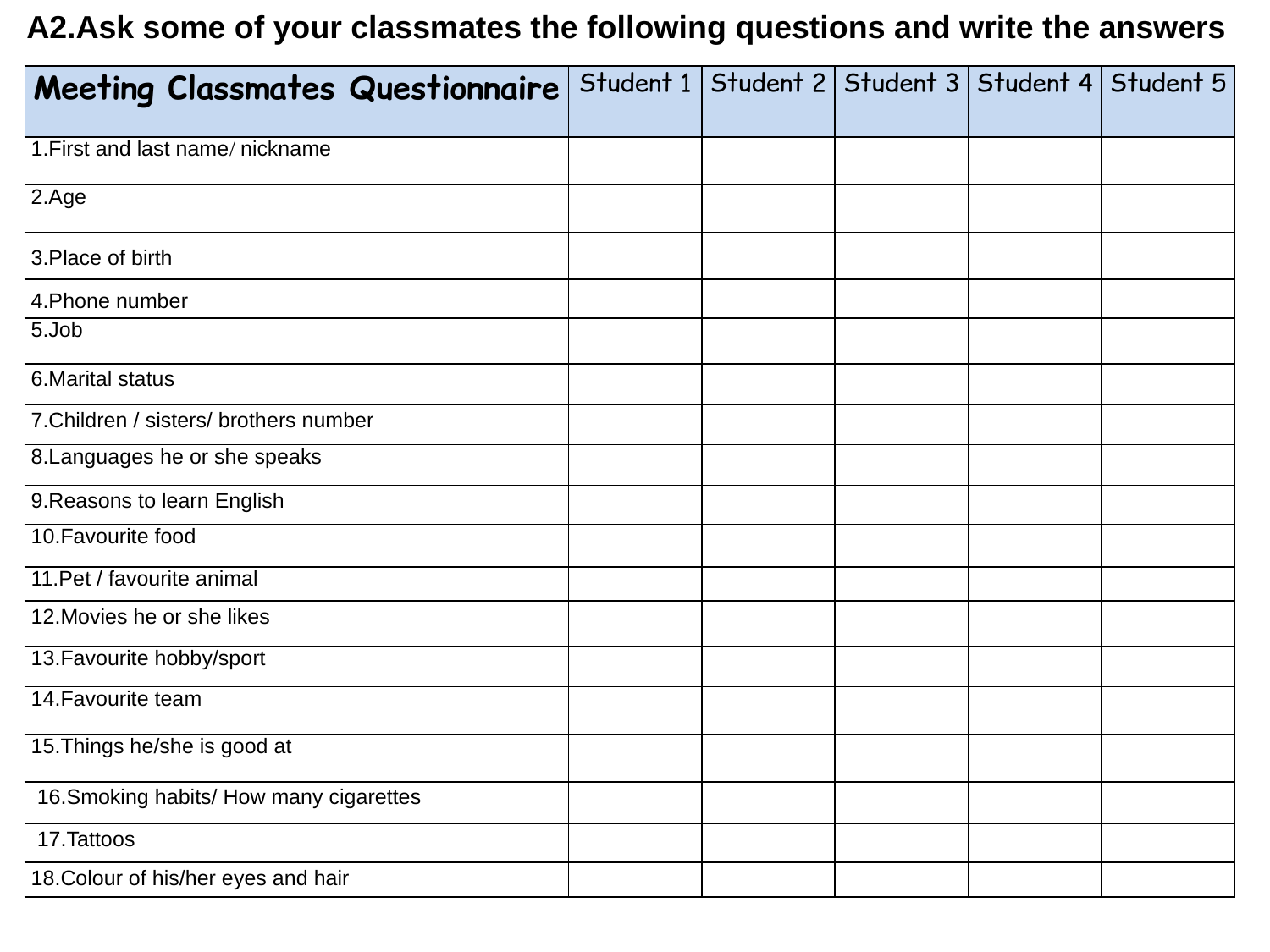

A2.Ask some of your classmates the following questions and write the answers
| Meeting Classmates Questionnaire | Student 1 | Student 2 | Student 3 | Student 4 | Student 5 |
| --- | --- | --- | --- | --- | --- |
| 1.First and last name/ nickname |  |  |  |  |  |
| 2.Age |  |  |  |  |  |
| 3.Place of birth |  |  |  |  |  |
| 4.Phone number |  |  |  |  |  |
| 5.Job |  |  |  |  |  |
| 6.Marital status |  |  |  |  |  |
| 7.Children / sisters/ brothers number |  |  |  |  |  |
| 8.Languages he or she speaks |  |  |  |  |  |
| 9.Reasons to learn English |  |  |  |  |  |
| 10.Favourite food |  |  |  |  |  |
| 11.Pet / favourite animal |  |  |  |  |  |
| 12.Movies he or she likes |  |  |  |  |  |
| 13.Favourite hobby/sport |  |  |  |  |  |
| 14.Favourite team |  |  |  |  |  |
| 15.Things he/she is good at |  |  |  |  |  |
| 16.Smoking habits/ How many cigarettes |  |  |  |  |  |
| 17.Tattoos |  |  |  |  |  |
| 18.Colour of his/her eyes and hair |  |  |  |  |  |